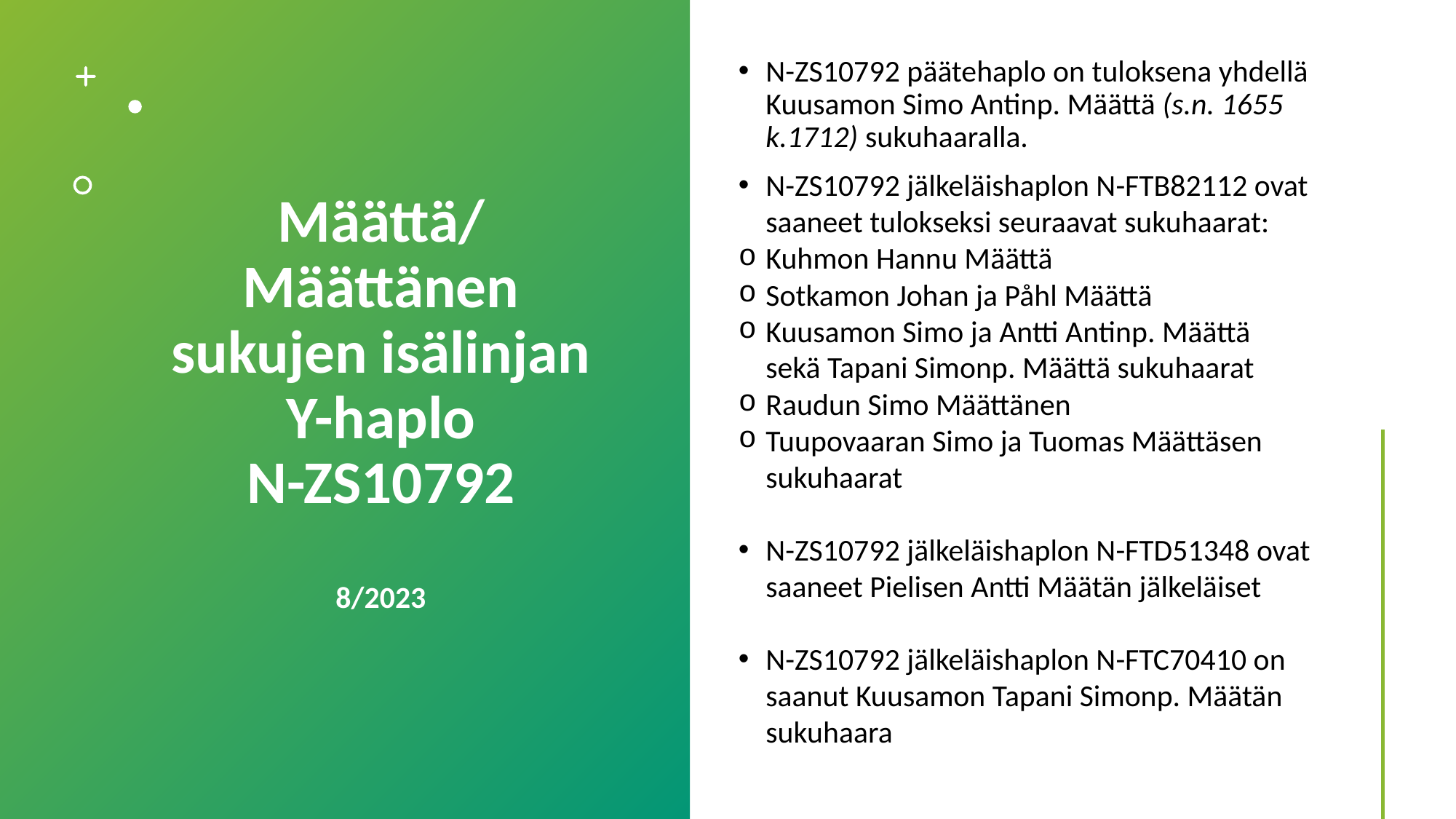

# Määttä/ Määttänen sukujen isälinjan Y-haplo N-ZS10792 8/2023
N-ZS10792 päätehaplo on tuloksena yhdellä Kuusamon Simo Antinp. Määttä (s.n. 1655 k.1712) sukuhaaralla.
N-ZS10792 jälkeläishaplon N-FTB82112 ovat saaneet tulokseksi seuraavat sukuhaarat:
Kuhmon Hannu Määttä
Sotkamon Johan ja Påhl Määttä
Kuusamon Simo ja Antti Antinp. Määttä sekä Tapani Simonp. Määttä sukuhaarat
Raudun Simo Määttänen
Tuupovaaran Simo ja Tuomas Määttäsen sukuhaarat

N-ZS10792 jälkeläishaplon N-FTD51348 ovat saaneet Pielisen Antti Määtän jälkeläiset

N-ZS10792 jälkeläishaplon N-FTC70410 on saanut Kuusamon Tapani Simonp. Määtän sukuhaara